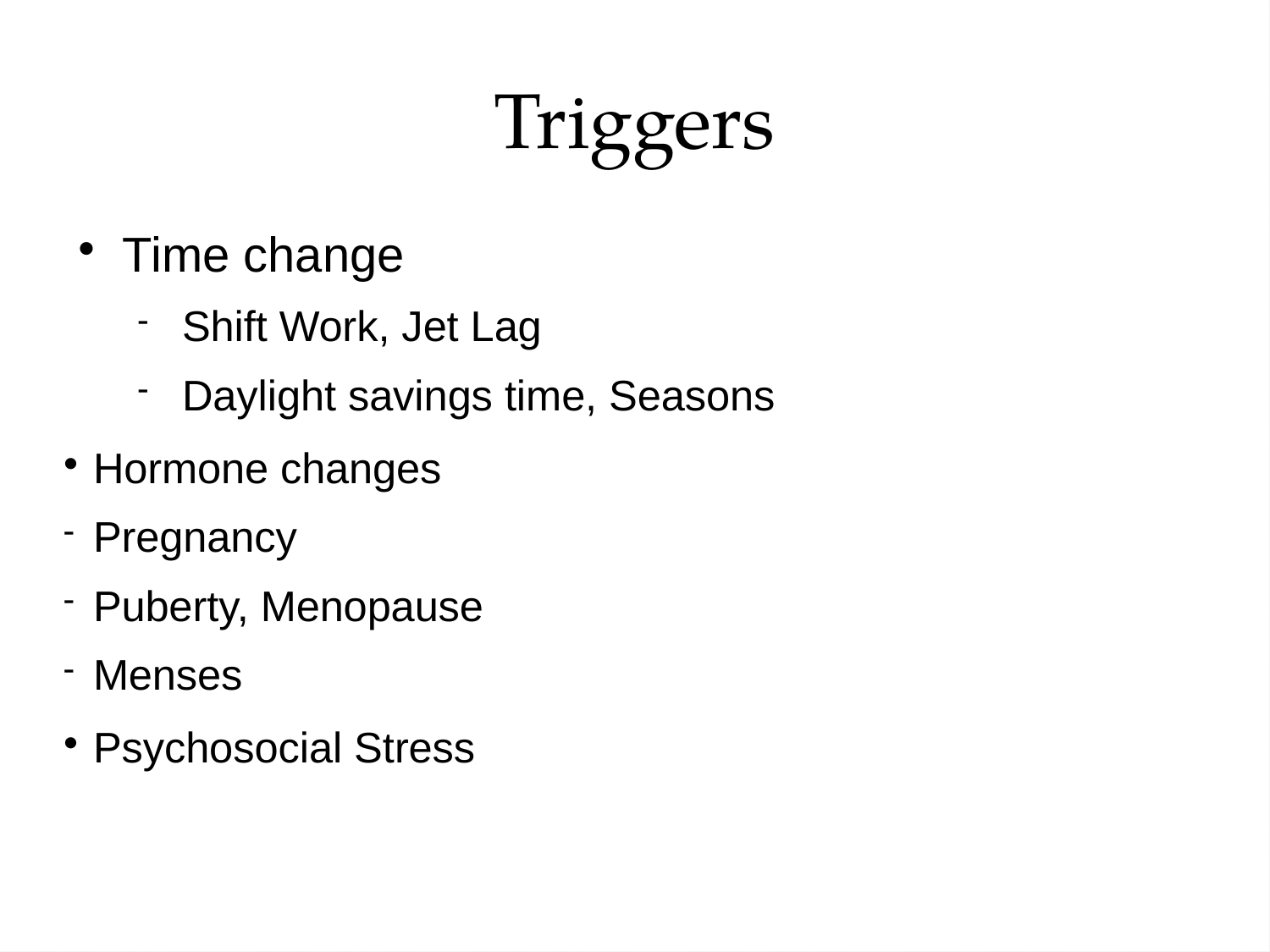

Triggers
Time change
Shift Work, Jet Lag
Daylight savings time, Seasons
Hormone changes
Pregnancy
Puberty, Menopause
Menses
Psychosocial Stress